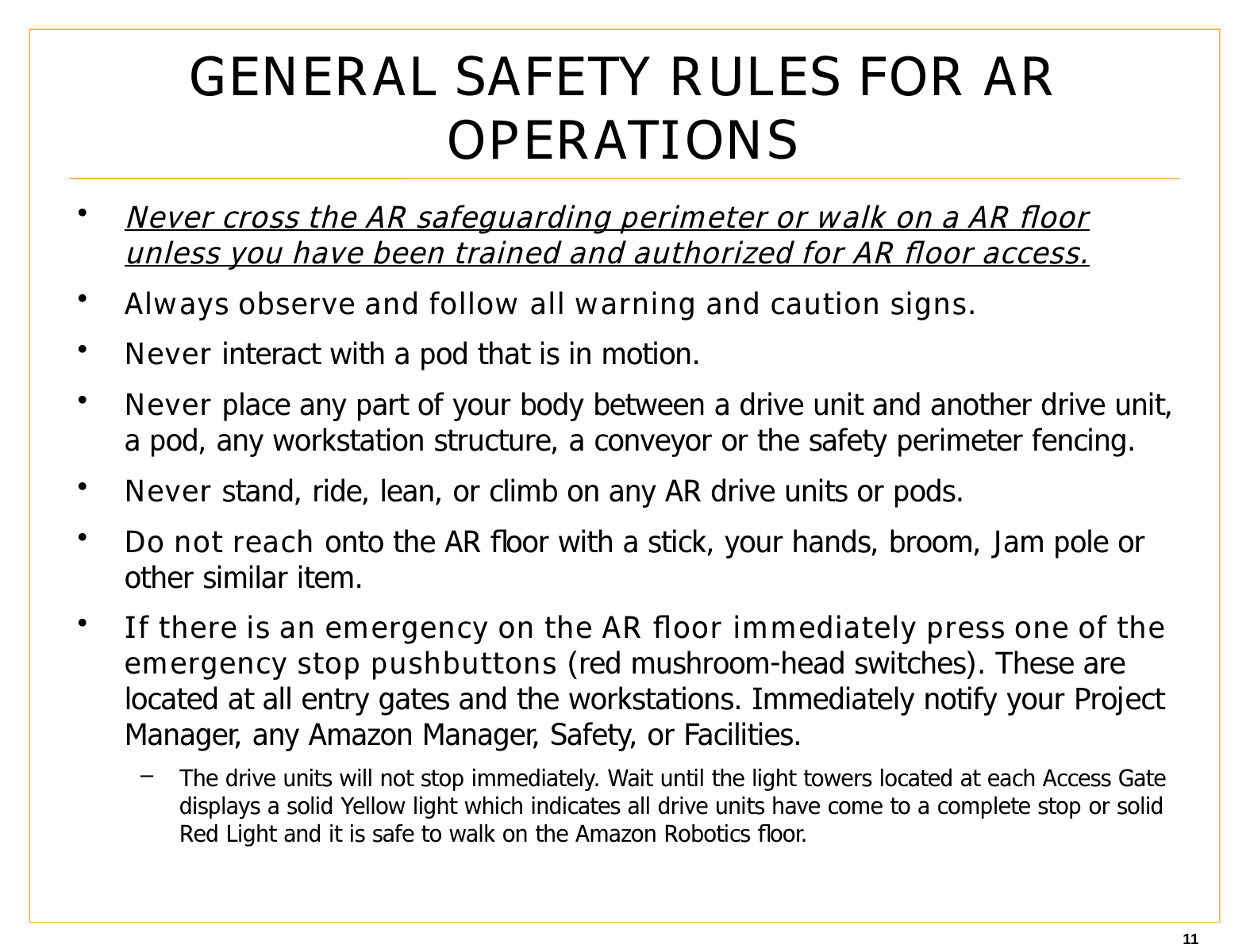

# GENERAL SAFETY RULES FOR AR OPERATIONS
Never cross the AR safeguarding perimeter or walk on a AR floor unless you have been trained and authorized for AR floor access.
Always observe and follow all warning and caution signs.
Never interact with a pod that is in motion.
Never place any part of your body between a drive unit and another drive unit, a pod, any workstation structure, a conveyor or the safety perimeter fencing.
Never stand, ride, lean, or climb on any AR drive units or pods.
Do not reach onto the AR floor with a stick, your hands, broom, Jam pole or other similar item.
If there is an emergency on the AR floor immediately press one of the emergency stop pushbuttons (red mushroom-head switches). These are located at all entry gates and the workstations. Immediately notify your Project Manager, any Amazon Manager, Safety, or Facilities.
The drive units will not stop immediately. Wait until the light towers located at each Access Gate displays a solid Yellow light which indicates all drive units have come to a complete stop or solid Red Light and it is safe to walk on the Amazon Robotics floor.

11